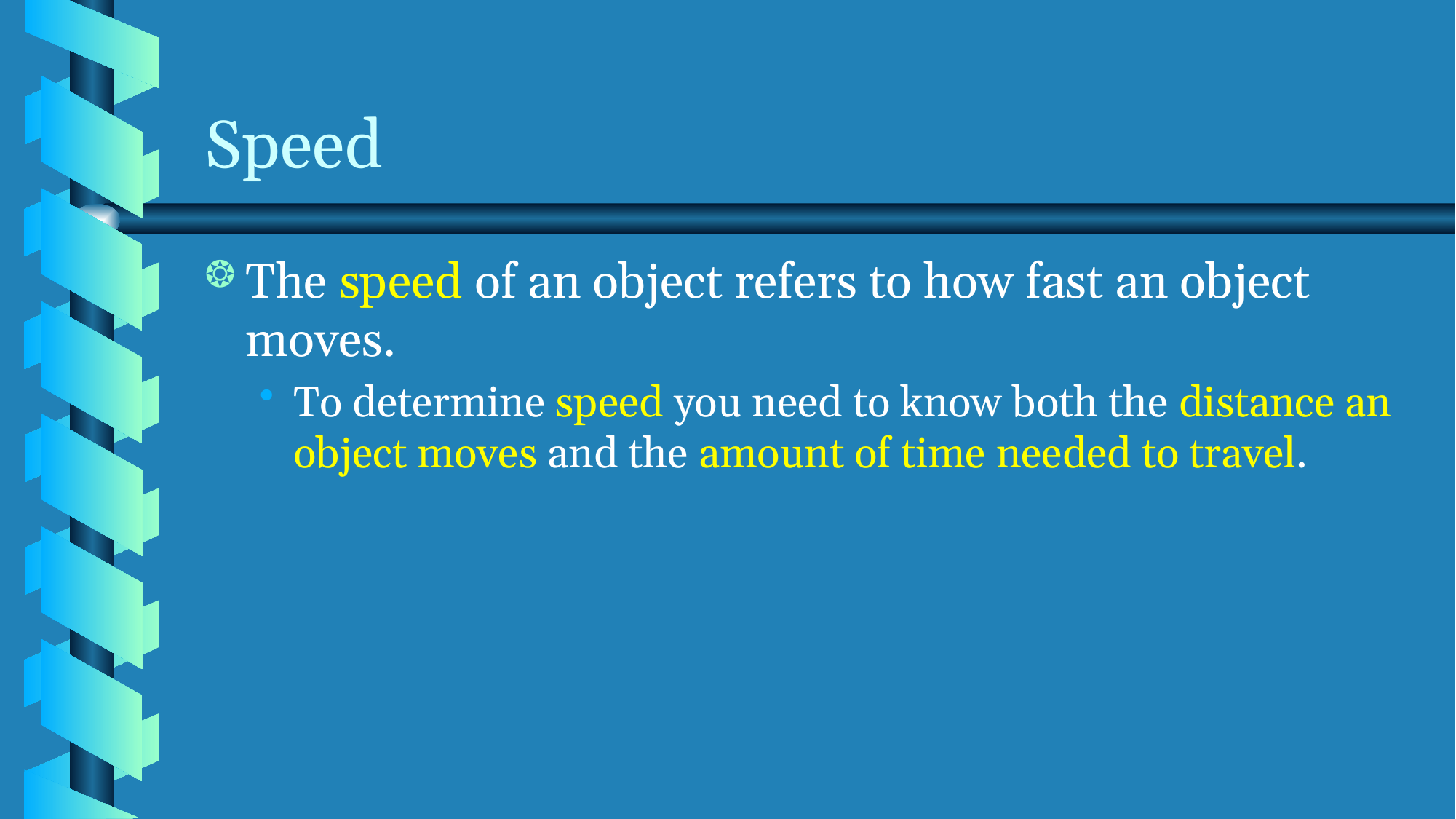

# Speed
The speed of an object refers to how fast an object moves.
To determine speed you need to know both the distance an object moves and the amount of time needed to travel.